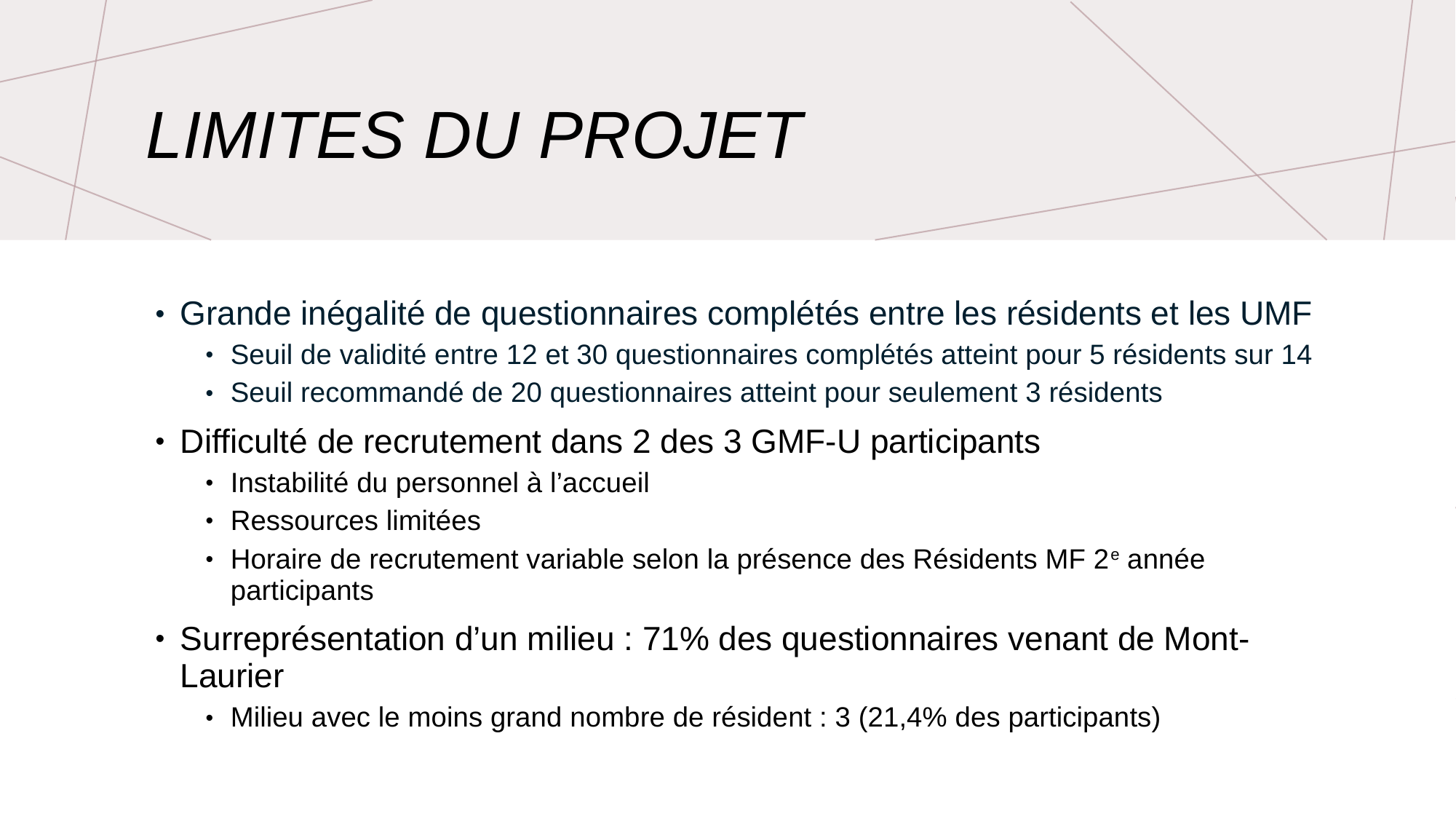

# LIMITES du projet
Grande inégalité de questionnaires complétés entre les résidents et les UMF
Seuil de validité entre 12 et 30 questionnaires complétés atteint pour 5 résidents sur 14
Seuil recommandé de 20 questionnaires atteint pour seulement 3 résidents
Difficulté de recrutement dans 2 des 3 GMF-U participants
Instabilité du personnel à l’accueil
Ressources limitées
Horaire de recrutement variable selon la présence des Résidents MF 2e année participants
Surreprésentation d’un milieu : 71% des questionnaires venant de Mont-Laurier
Milieu avec le moins grand nombre de résident : 3 (21,4% des participants)